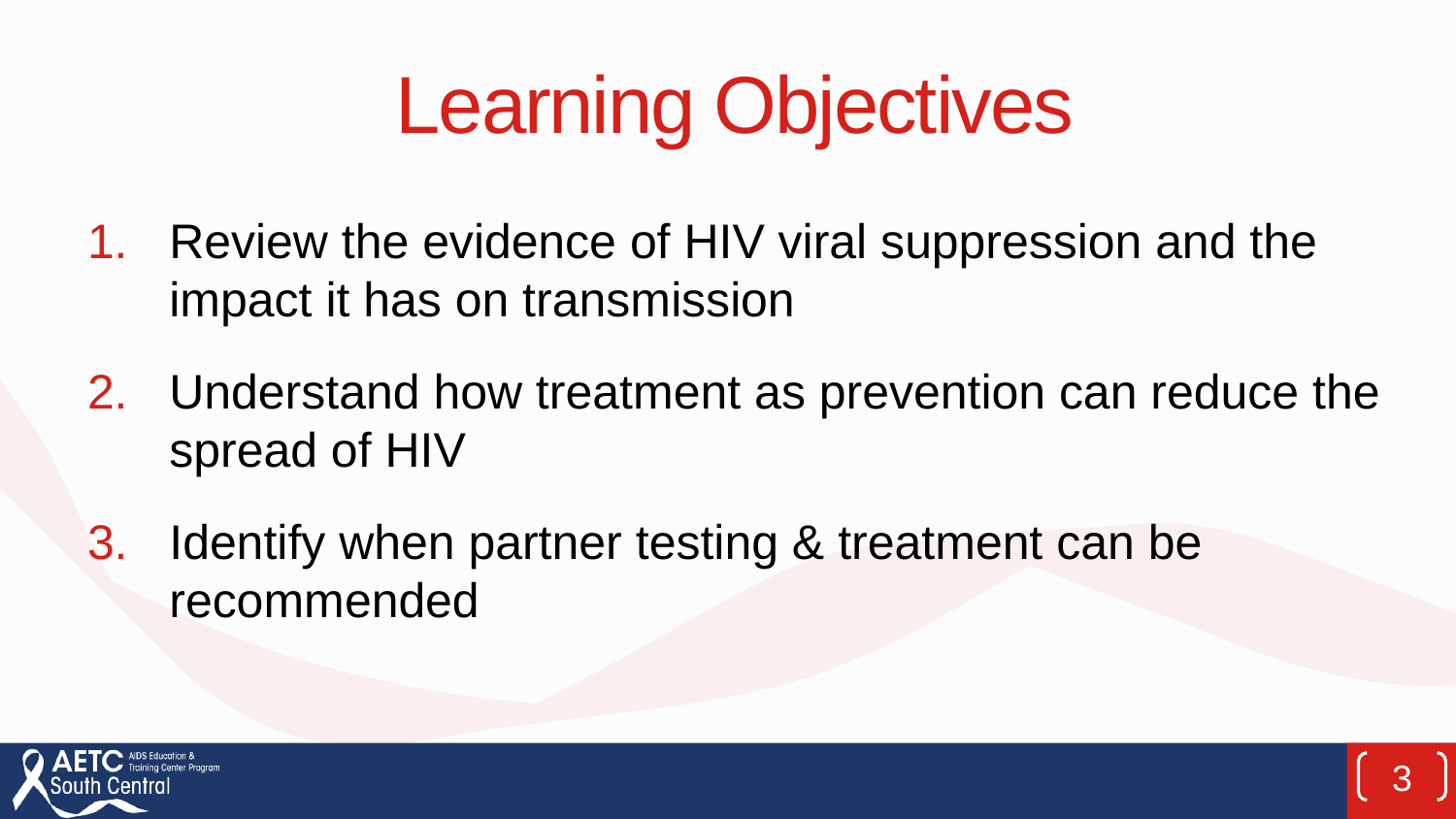

# Learning Objectives
Review the evidence of HIV viral suppression and the impact it has on transmission
Understand how treatment as prevention can reduce the spread of HIV
Identify when partner testing & treatment can be recommended

3